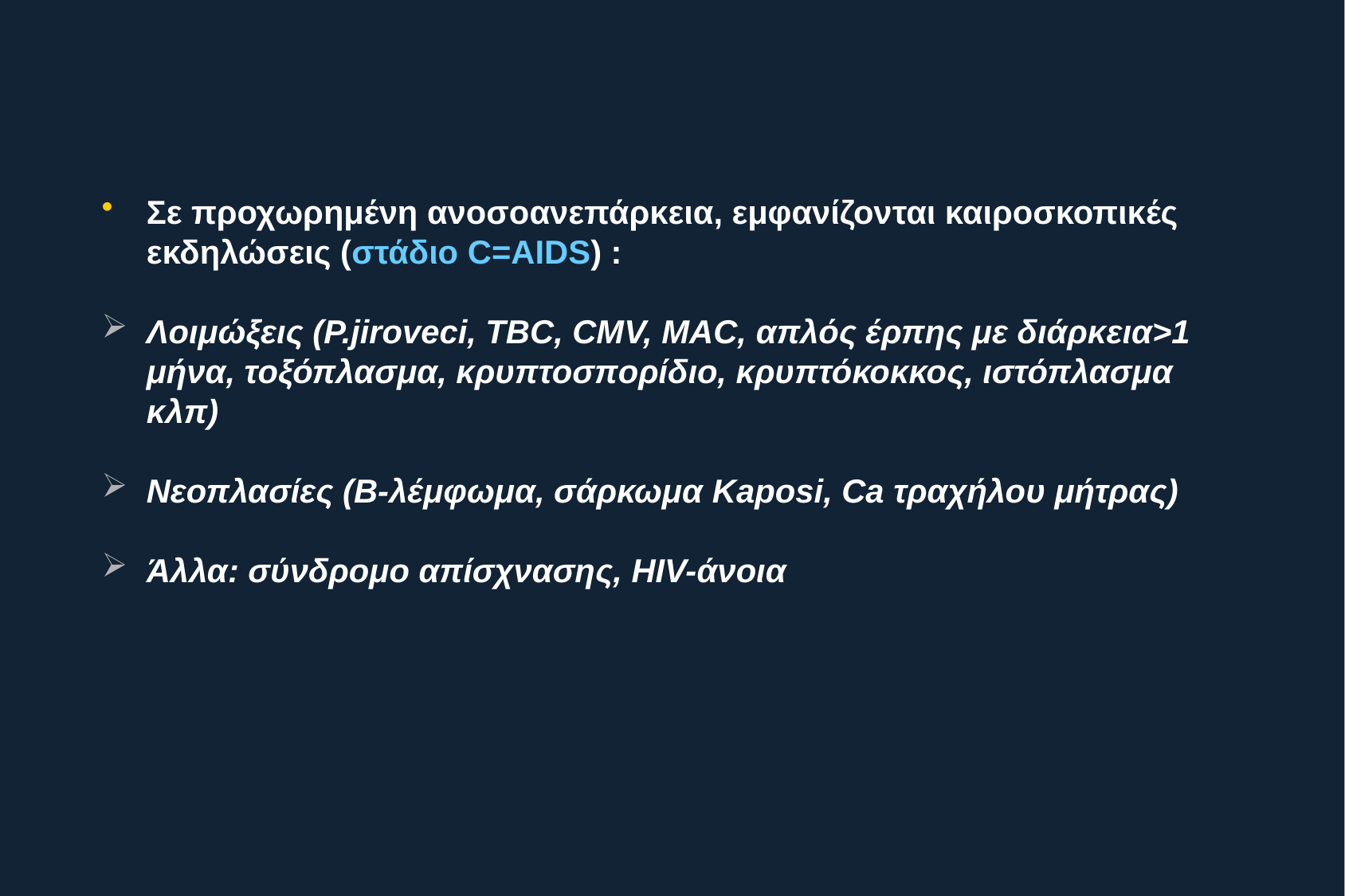

# Σε προχωρημένη ανοσοανεπάρκεια, εμφανίζονται καιροσκοπικές εκδηλώσεις (στάδιο C=AIDS) :
Λοιμώξεις (P.jiroveci, TBC, CMV, MAC, απλός έρπης με διάρκεια>1 μήνα, τοξόπλασμα, κρυπτοσπορίδιο, κρυπτόκοκκος, ιστόπλασμα κλπ)
Νεοπλασίες (Β-λέμφωμα, σάρκωμα Kaposi, Ca τραχήλου μήτρας)
Άλλα: σύνδρομο απίσχνασης, HIV-άνοια